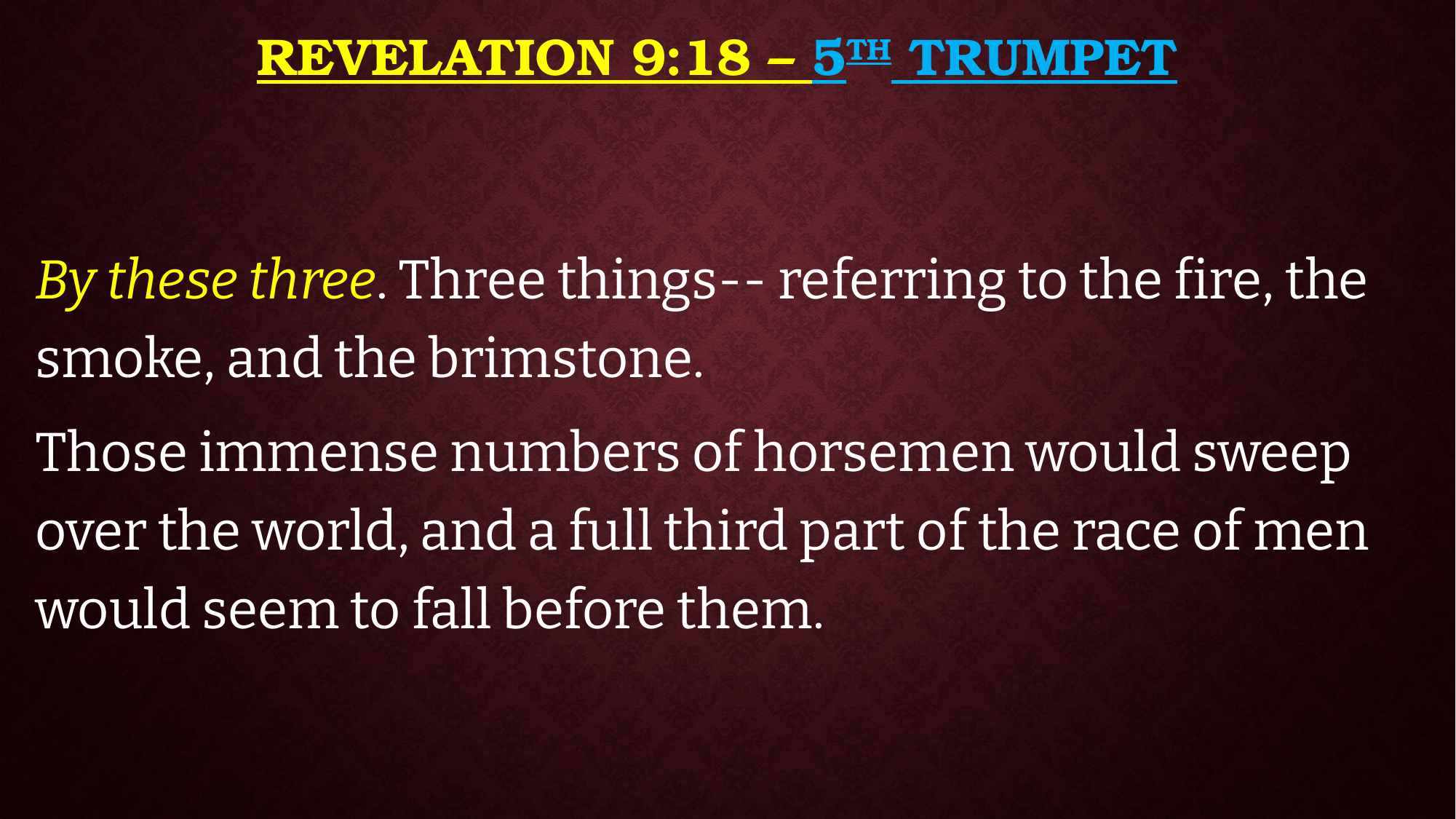

# Revelation 9:18 – 5th TRUMPET

By these three. Three things-- referring to the fire, the smoke, and the brimstone.
Those immense numbers of horsemen would sweep over the world, and a full third part of the race of men would seem to fall before them.